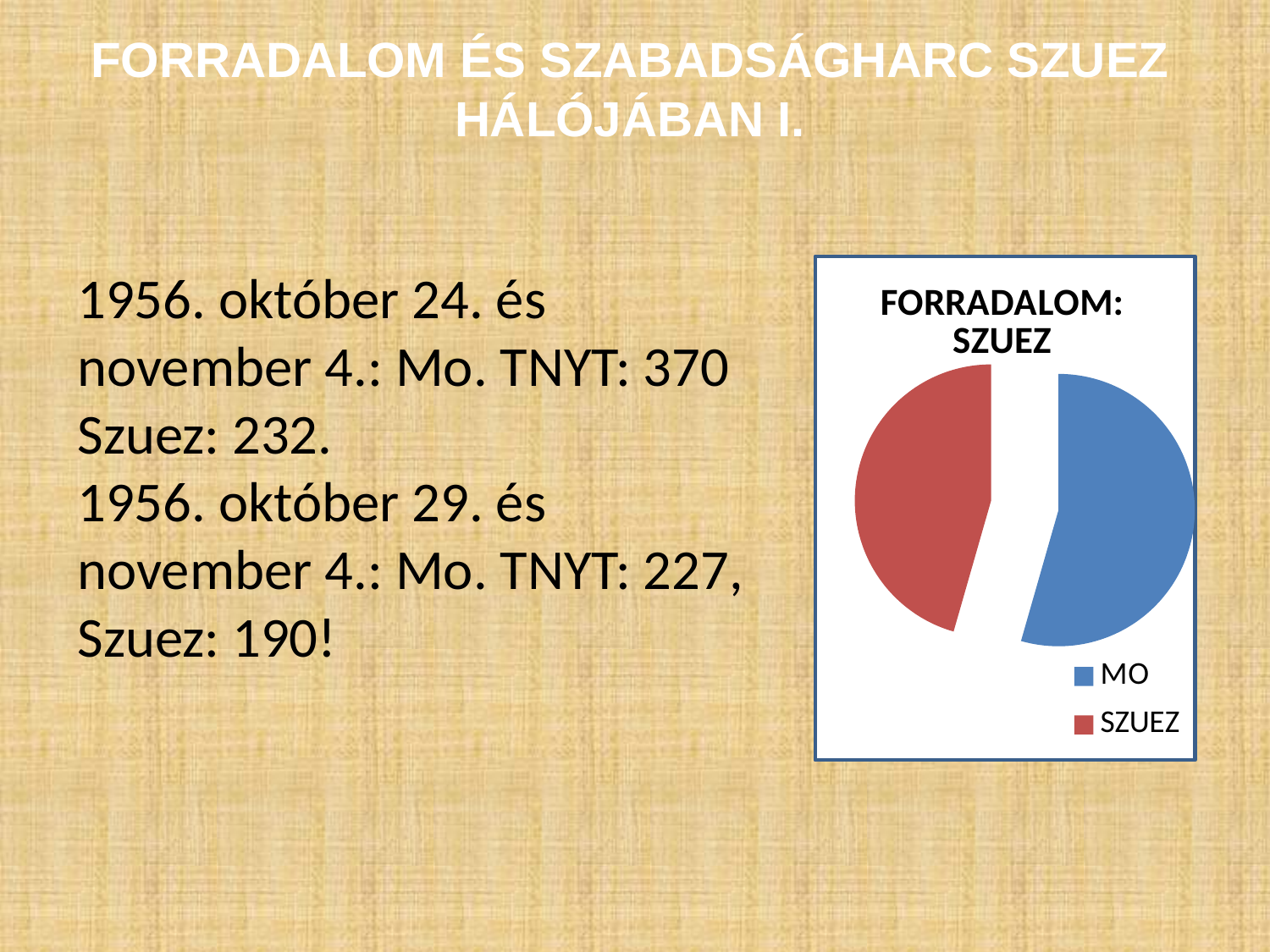

# Forradalom és szabadságharc SZUEZ HÁLÓJÁBAN I.
1956. október 24. és november 4.: Mo. TNYT: 370 Szuez: 232.
1956. október 29. és november 4.: Mo. TNYT: 227, Szuez: 190!

### Chart:

| Category | FORRADALOM: SZUEZ |
|---|---|
| MO | 227.0 |
| SZUEZ | 190.0 |